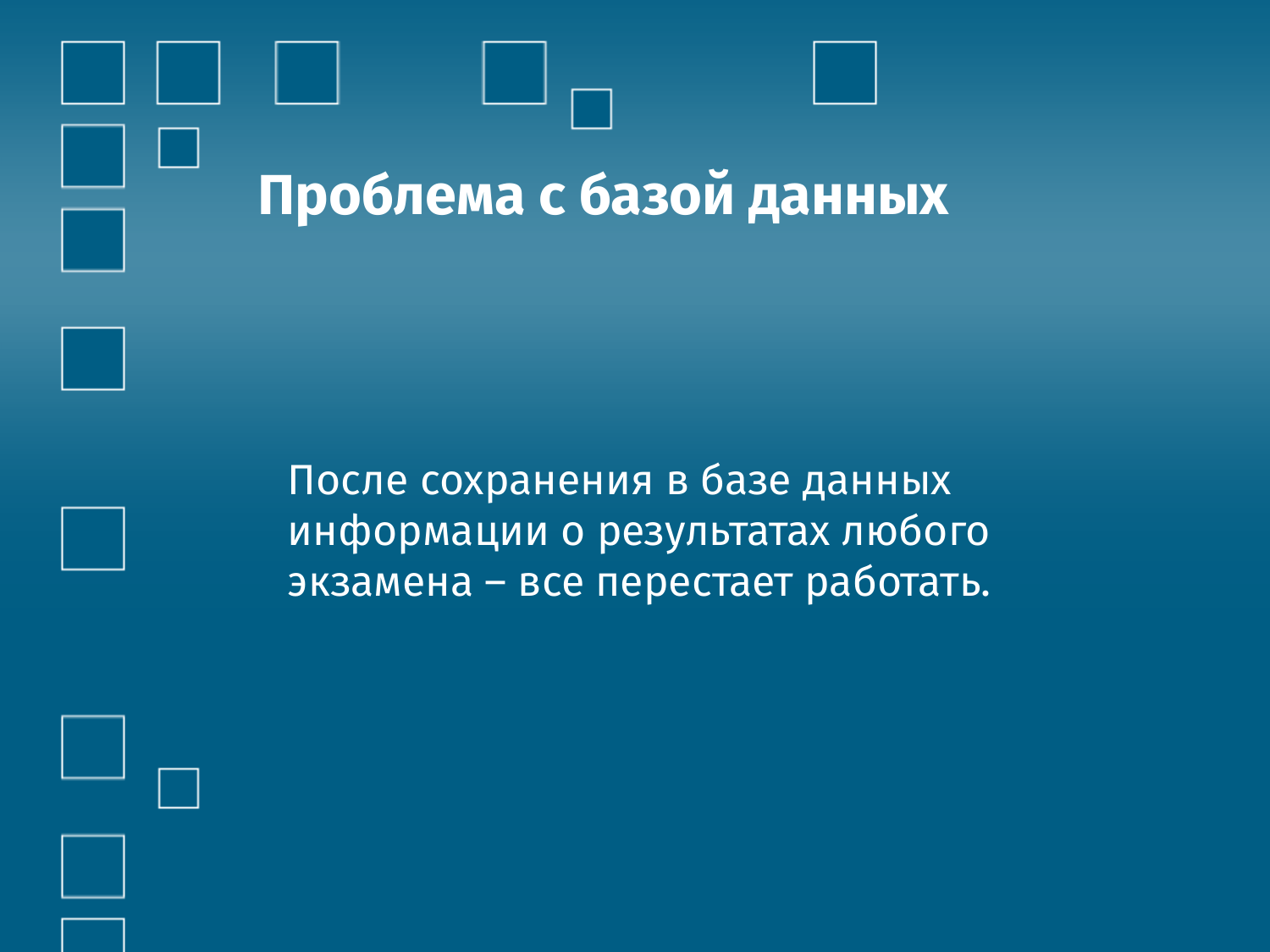

# Проблема с базой данных
После сохранения в базе данных информации о результатах любого экзамена – все перестает работать.